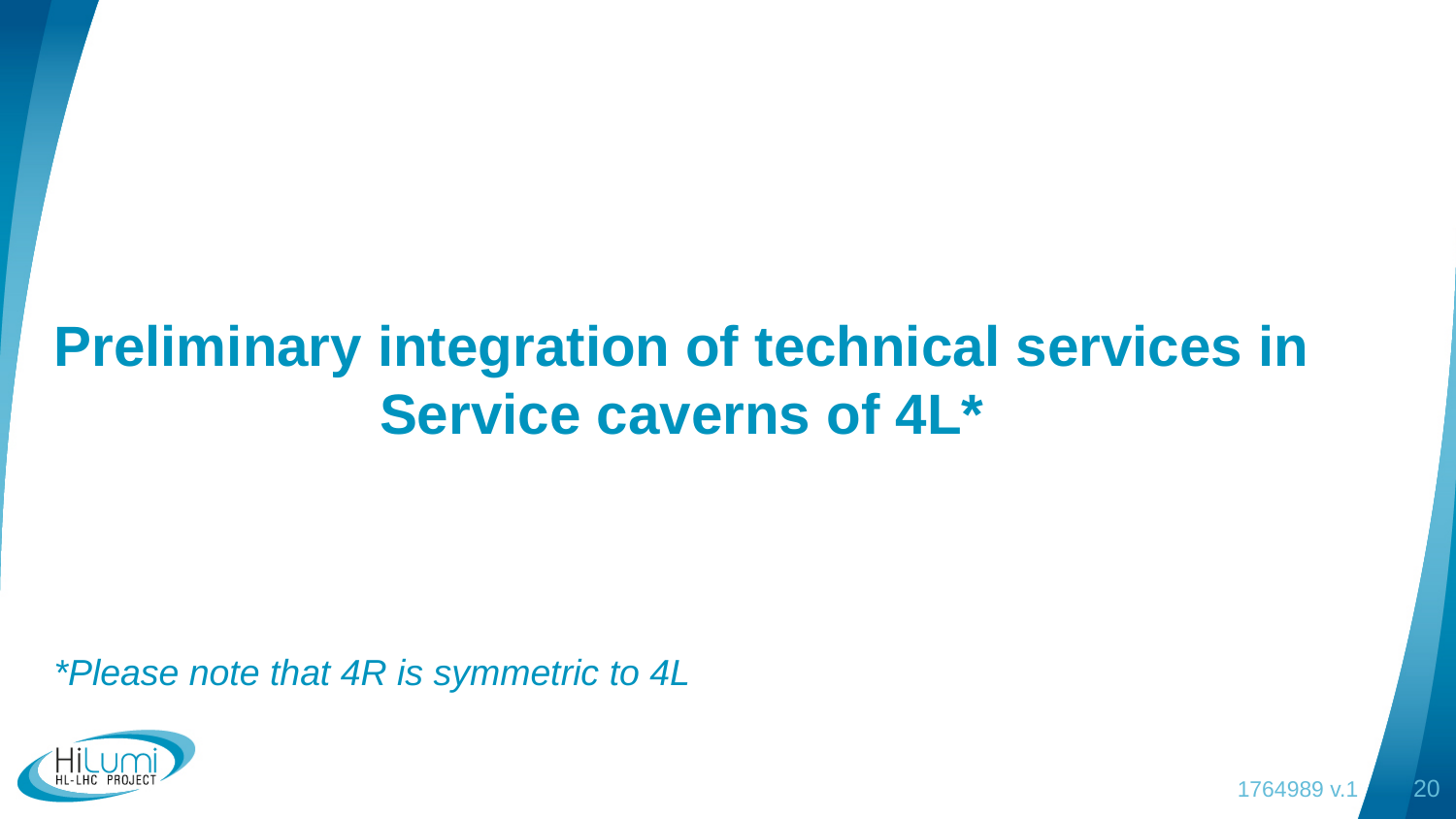

#
Preliminary integration of technical services in Service caverns of 4L*

*Please note that 4R is symmetric to 4L
1764989 v.1
20